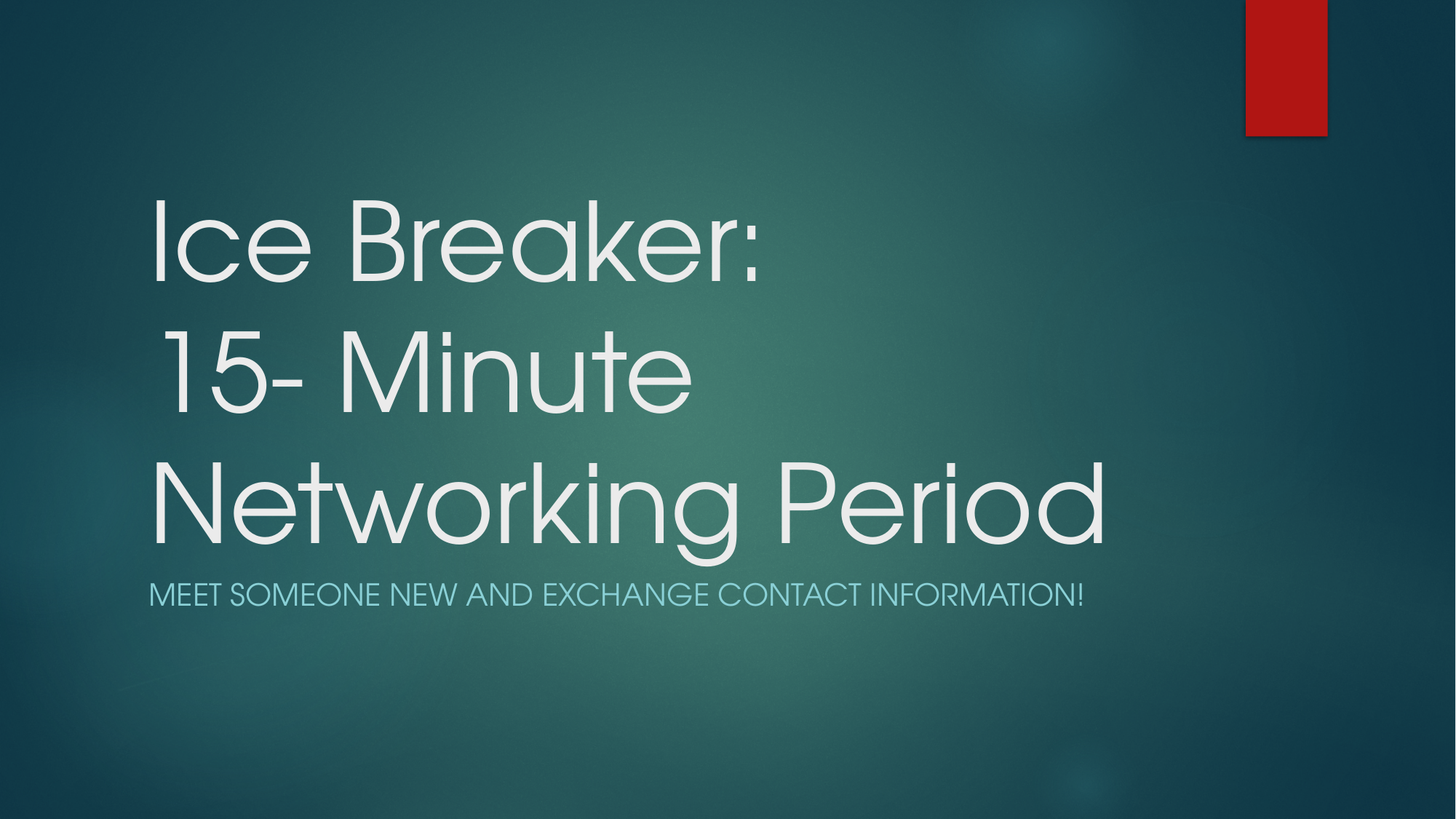

# Ice Breaker: 15- Minute Networking Period
Meet SOMEONE NEW and Exchange Contact Information!